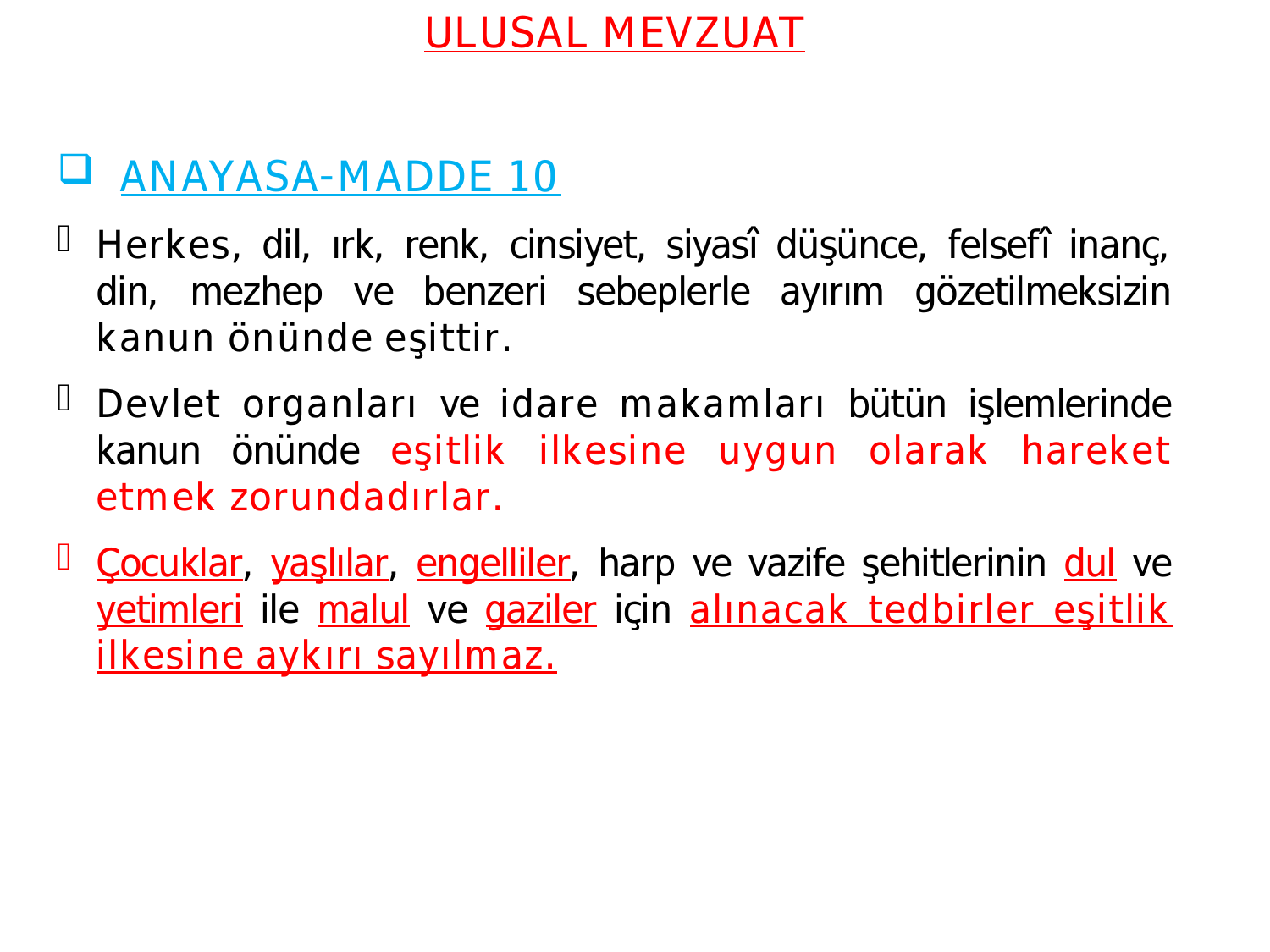

ULUSAL MEVZUAT

ANAYASA-MADDE 10
Herkes, dil, ırk, renk, cinsiyet, siyasî düşünce, felsefî inanç, din, mezhep ve benzeri sebeplerle ayırım gözetilmeksizin kanun önünde eşittir.
Devlet organları ve idare makamları bütün işlemlerinde kanun önünde eşitlik ilkesine uygun olarak hareket etmek zorundadırlar.
Çocuklar, yaşlılar, engelliler, harp ve vazife şehitlerinin dul ve yetimleri ile malul ve gaziler için alınacak tedbirler eşitlik ilkesine aykırı sayılmaz.